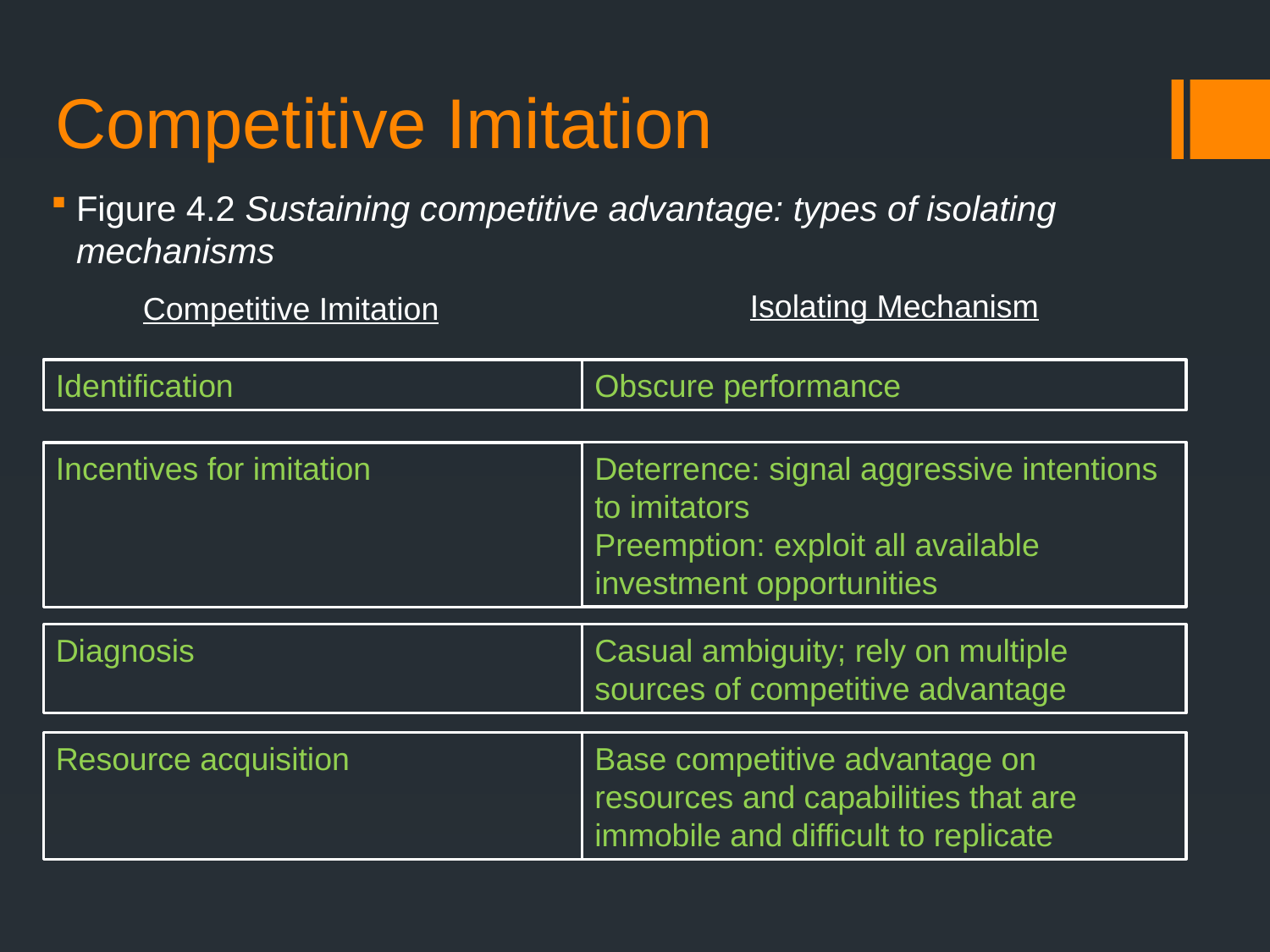

# Competitive Imitation
Figure 4.2 Sustaining competitive advantage: types of isolating mechanisms

Isolating Mechanism
Competitive Imitation
Identification
Obscure performance
Deterrence: signal aggressive intentions to imitators
Preemption: exploit all available investment opportunities
Incentives for imitation

Diagnosis

Casual ambiguity; rely on multiple sources of competitive advantage
Resource acquisition

Base competitive advantage on resources and capabilities that are immobile and difficult to replicate